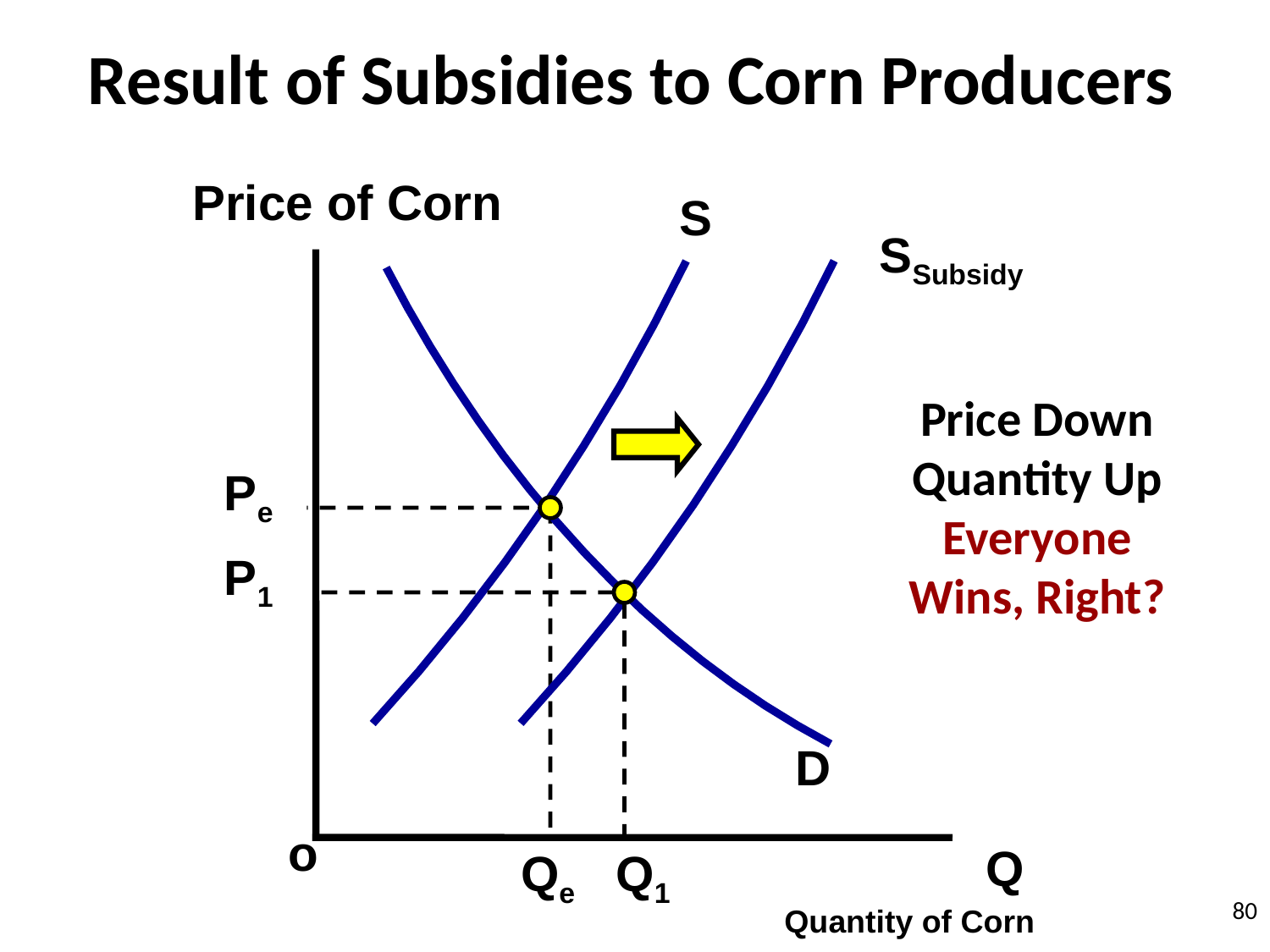

Result of Subsidies to Corn Producers
Price of Corn
S
SSubsidy

Price Down
Quantity Up
Everyone Wins, Right?

Pe

P1

D
o
Q
Qe
Q1
Quantity of Corn
80